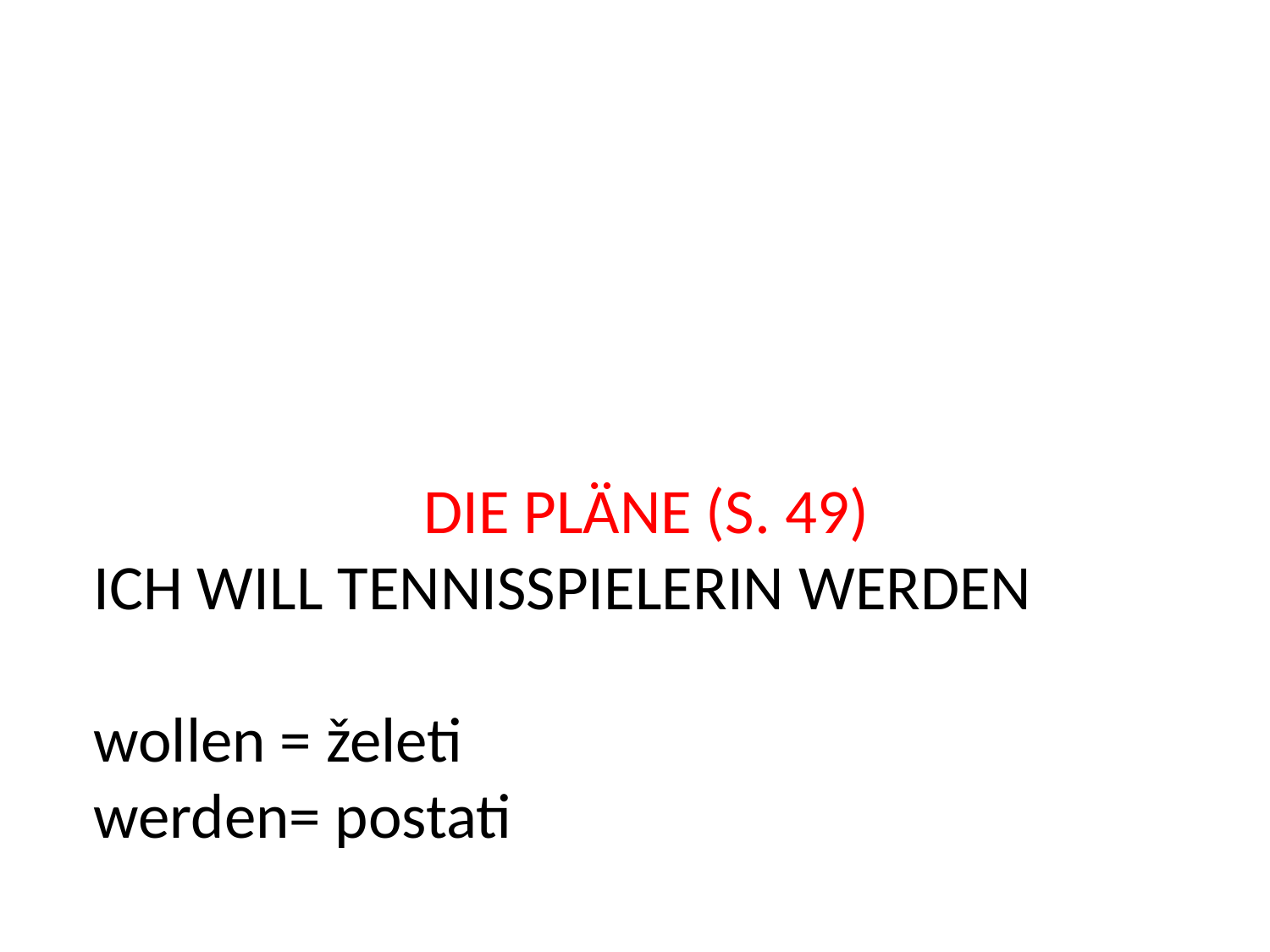

#

DIE PLÄNE (S. 49)
ICH WILL TENNISSPIELERIN WERDEN

wollen = želeti
werden= postati